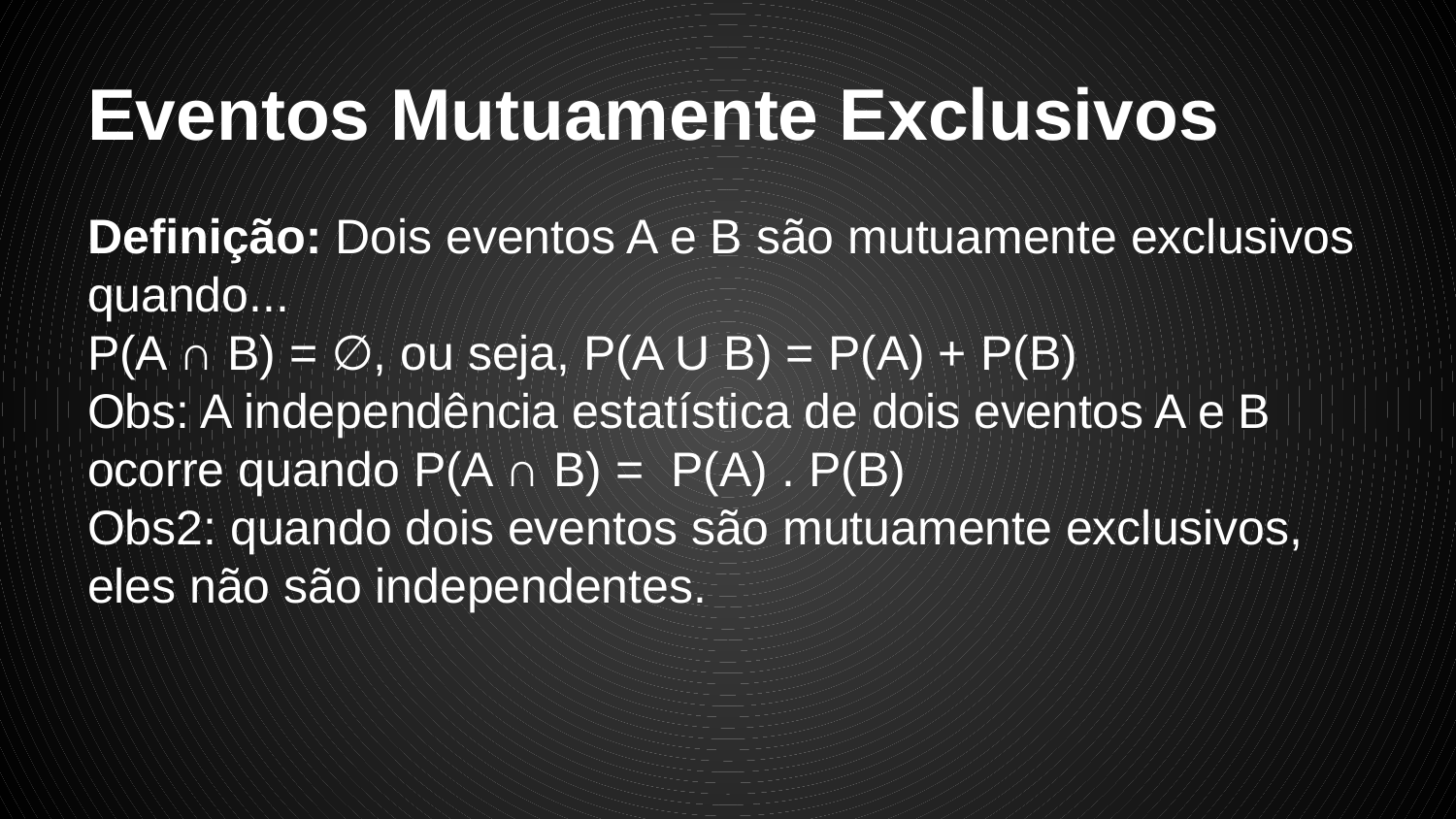

# Eventos Mutuamente Exclusivos
Definição: Dois eventos A e B são mutuamente exclusivos quando...
P(A ∩ B) = ∅, ou seja, P(A U B) = P(A) + P(B)
Obs: A independência estatística de dois eventos A e B ocorre quando P(A ∩ B) =  P(A) . P(B)
Obs2: quando dois eventos são mutuamente exclusivos, eles não são independentes.